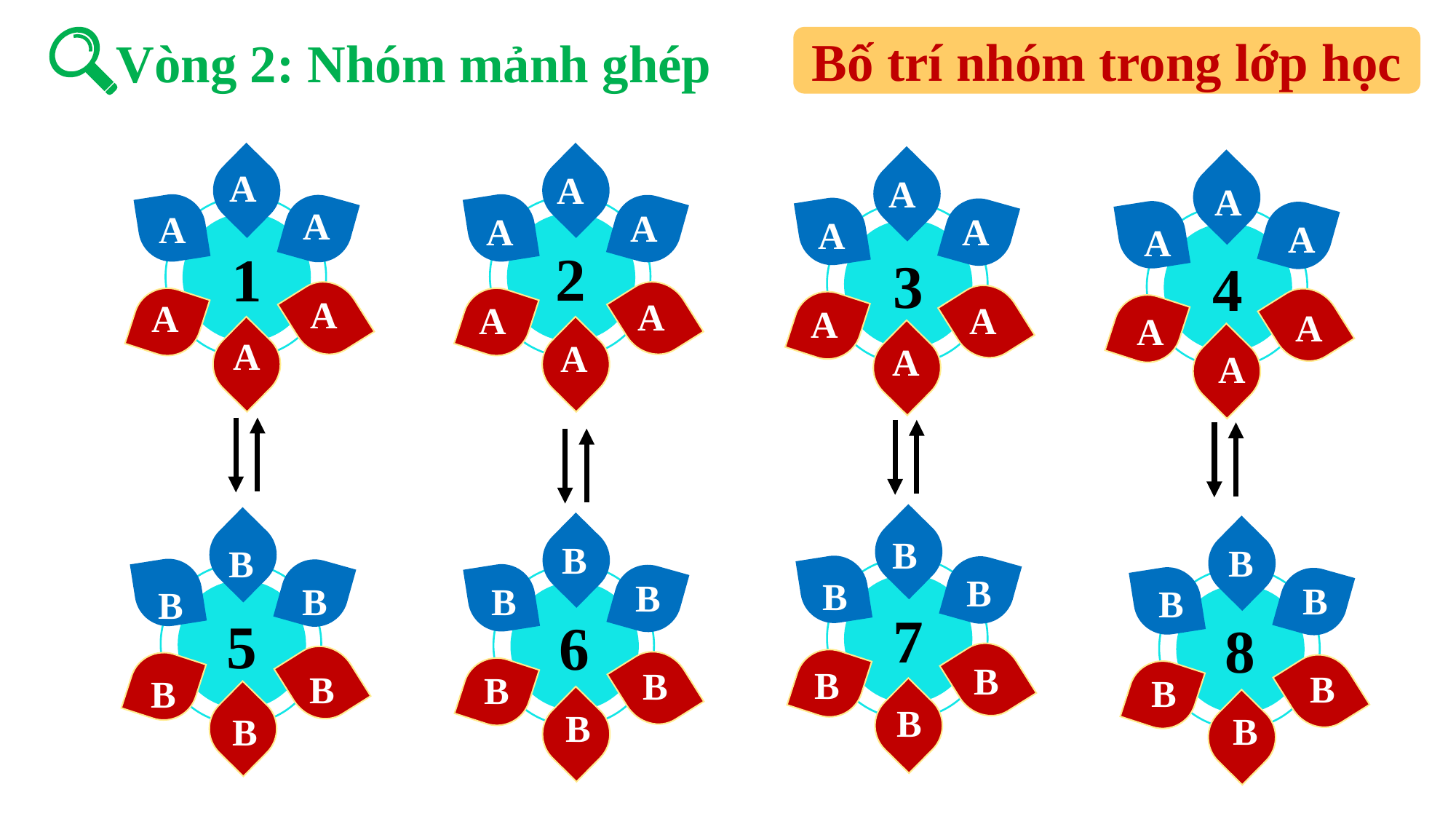

Bố trí nhóm trong lớp học
Vòng 2: Nhóm mảnh ghép

A
A
A
A

2

1
A

3
A
A

4
A
A
A
A
A

A
A
A
A
A
A
A
A
A
A
A
A

B
B
B
B

7

5

6

8
B
B
B
B
B
B
B
B

B
B
B
B
B
B
B
B
B
B
B
B